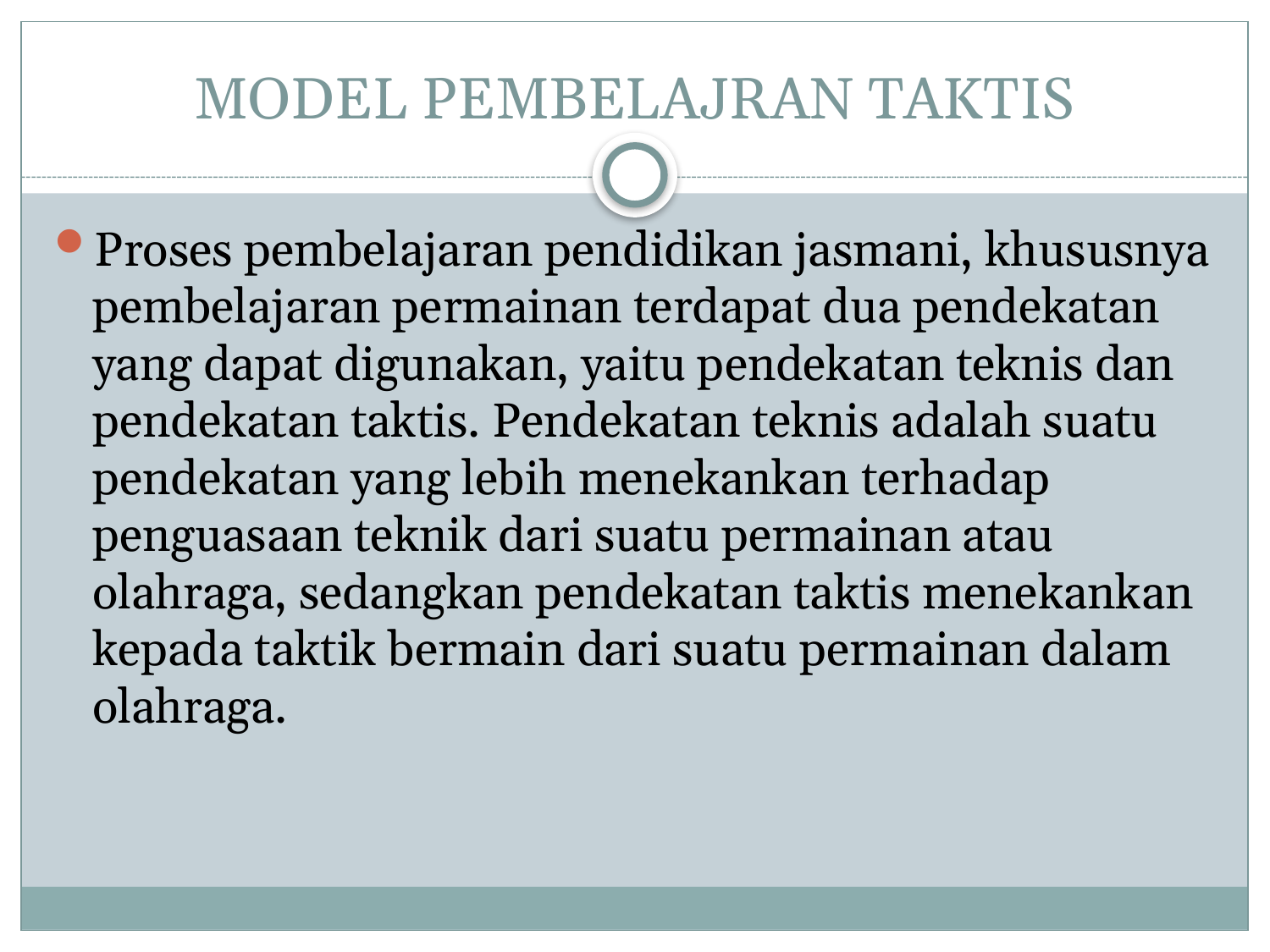

# MODEL PEMBELAJRAN TAKTIS
Proses pembelajaran pendidikan jasmani, khususnya pembelajaran permainan terdapat dua pendekatan yang dapat digunakan, yaitu pendekatan teknis dan pendekatan taktis. Pendekatan teknis adalah suatu pendekatan yang lebih menekankan terhadap penguasaan teknik dari suatu permainan atau olahraga, sedangkan pendekatan taktis menekankan kepada taktik bermain dari suatu permainan dalam olahraga.